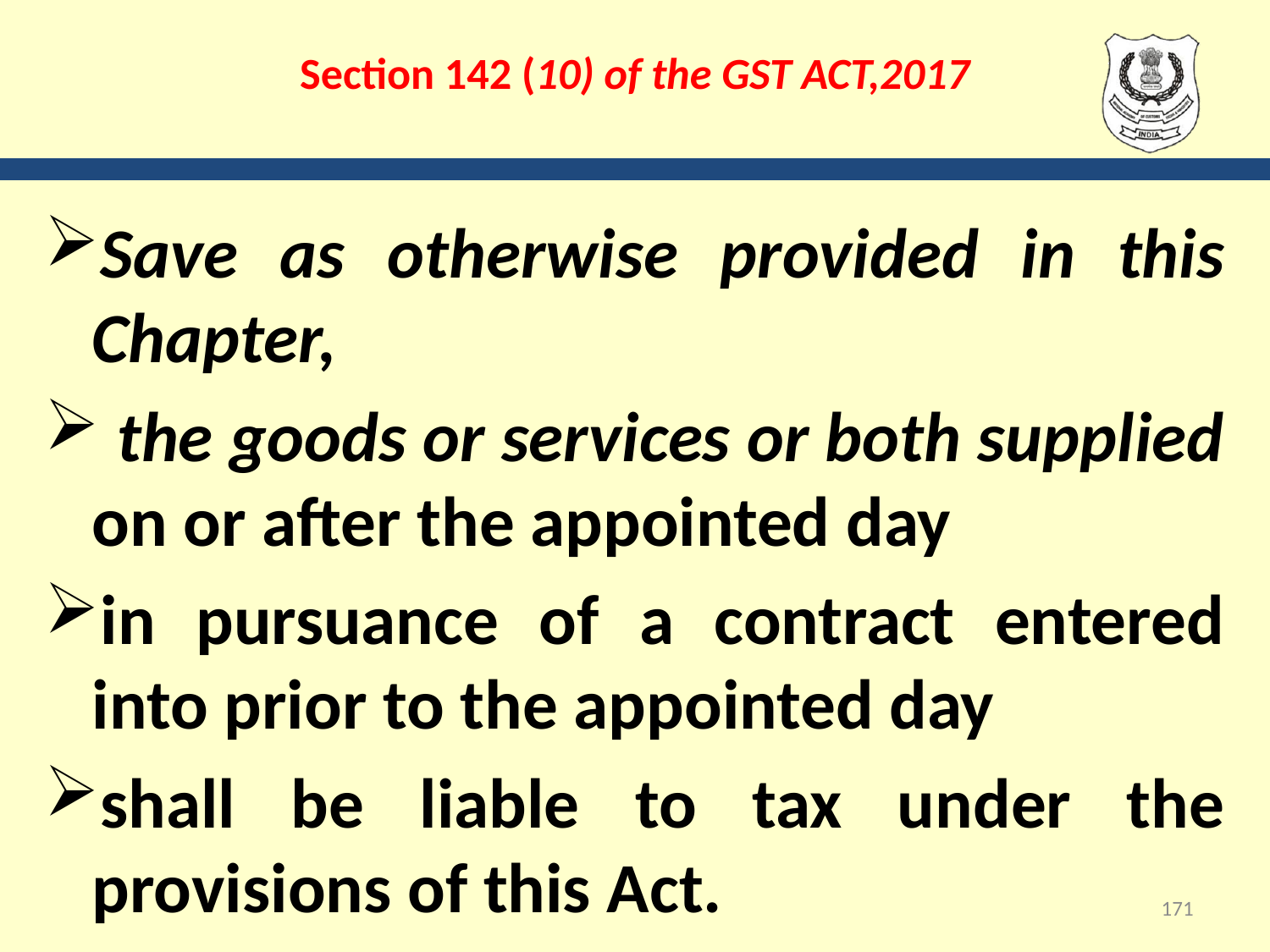

# Section 142 (10) of the GST ACT,2017
Save as otherwise provided in this Chapter,
 the goods or services or both supplied on or after the appointed day
in pursuance of a contract entered into prior to the appointed day
shall be liable to tax under the provisions of this Act.
171